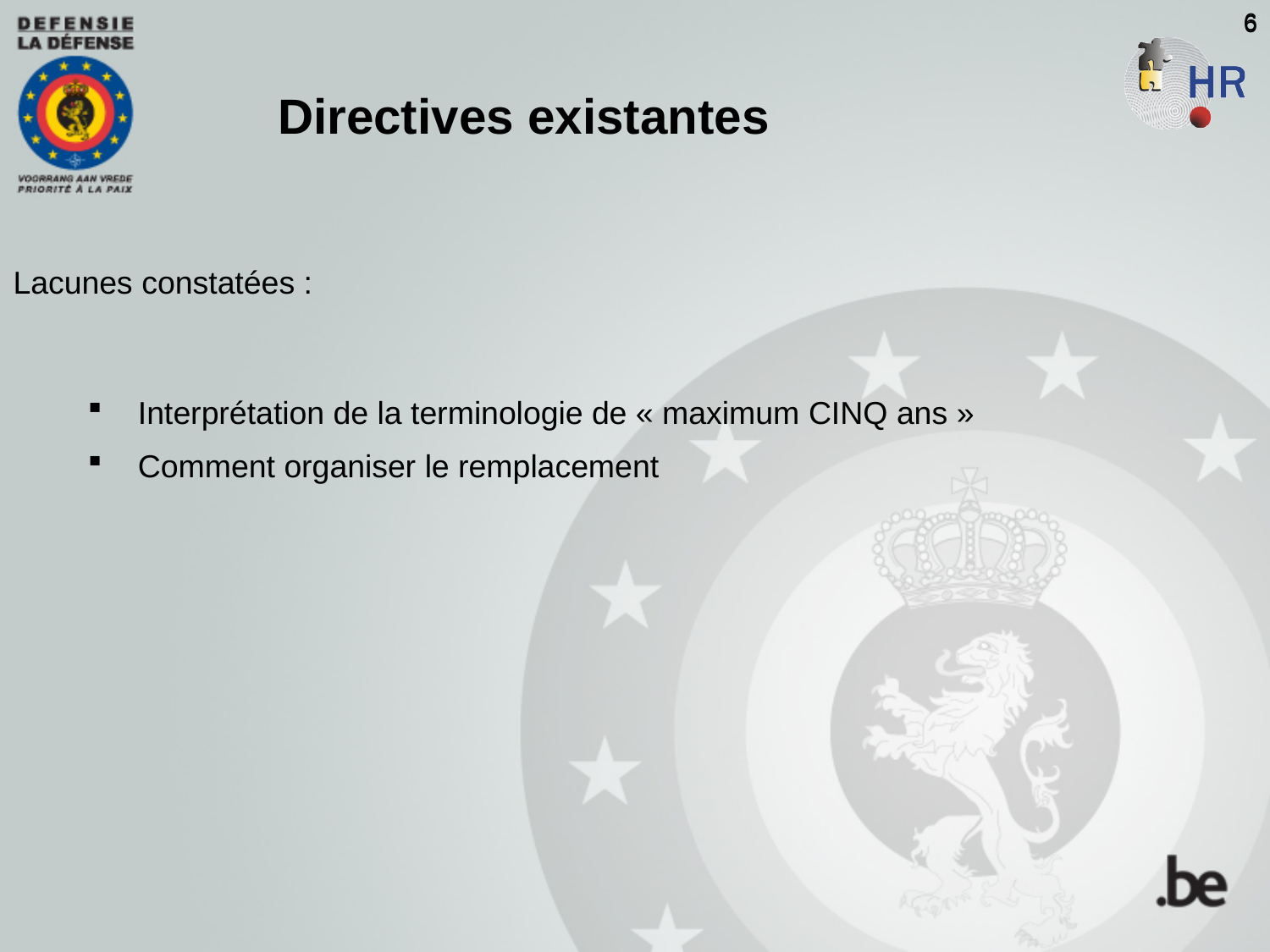

6
6
Directives existantes
Lacunes constatées :
Interprétation de la terminologie de « maximum CINQ ans »
Comment organiser le remplacement